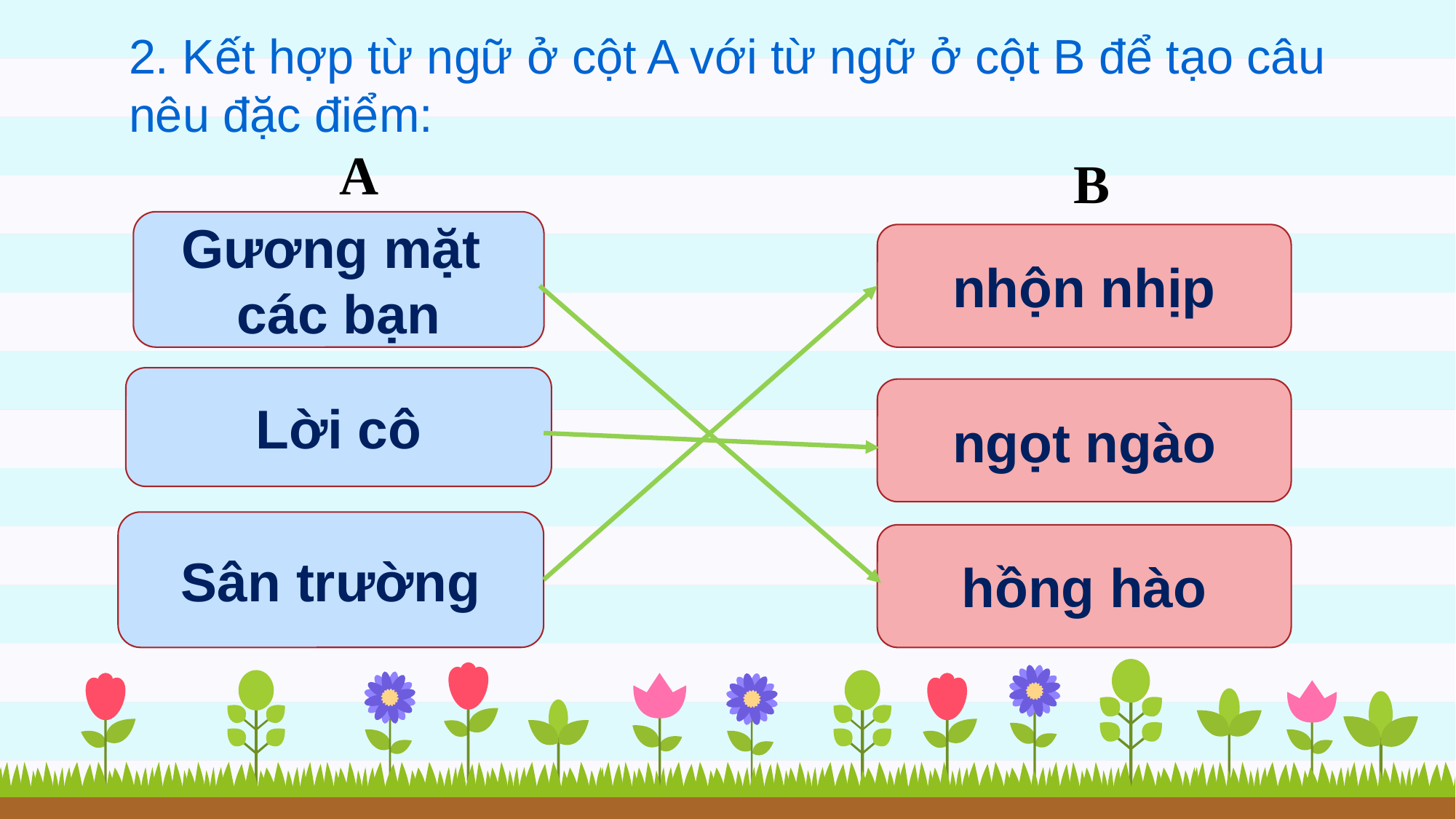

2. Kết hợp từ ngữ ở cột A với từ ngữ ở cột B để tạo câu nêu đặc điểm:
A
B
Gương mặt
các bạn
nhộn nhịp
Lời cô
ngọt ngào
Sân trường
hồng hào